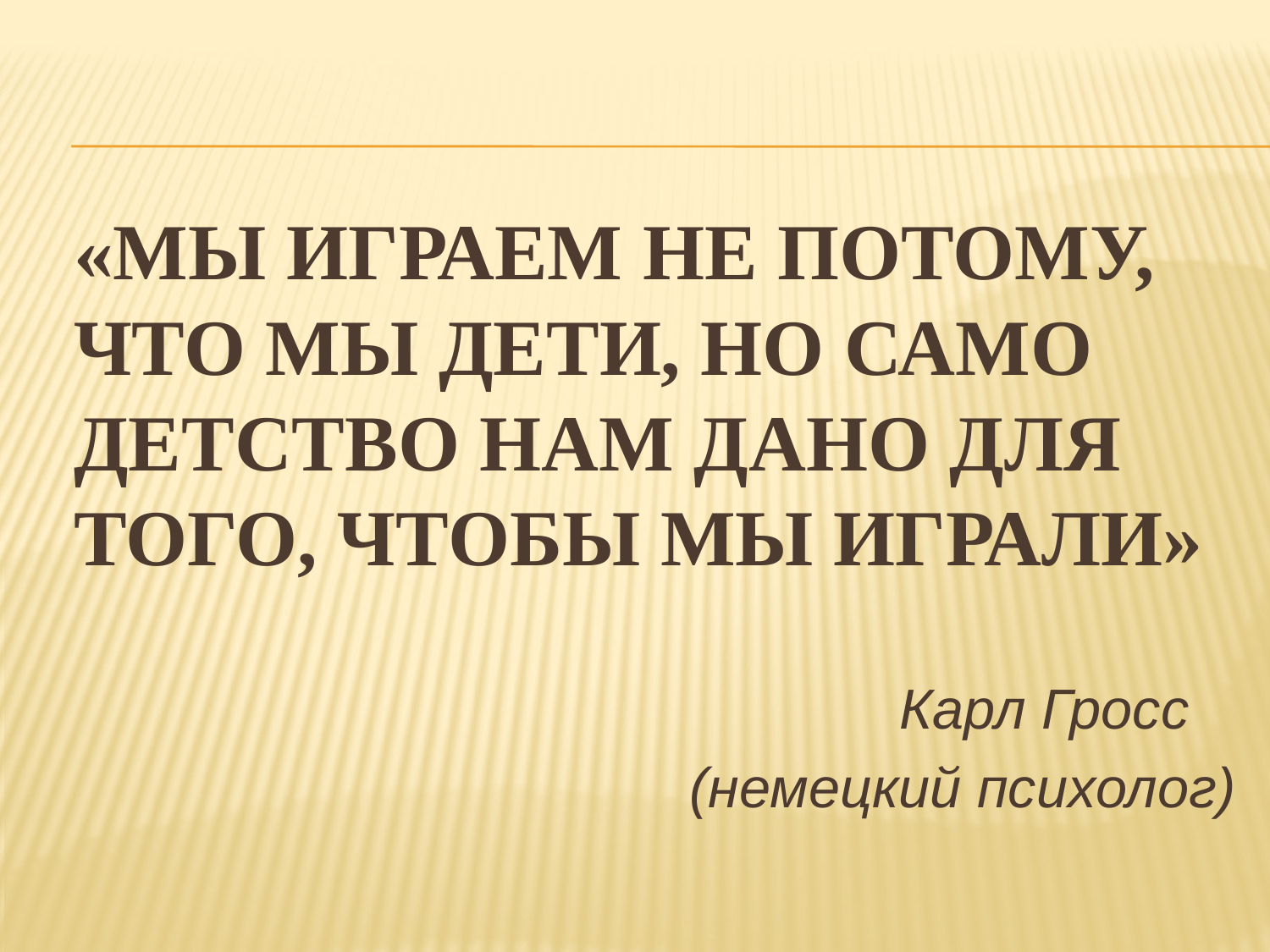

# «мы играем не потому, что мы дети, но само детство нам дано для того, чтобы мы играли»
Карл Гросс
(немецкий психолог)